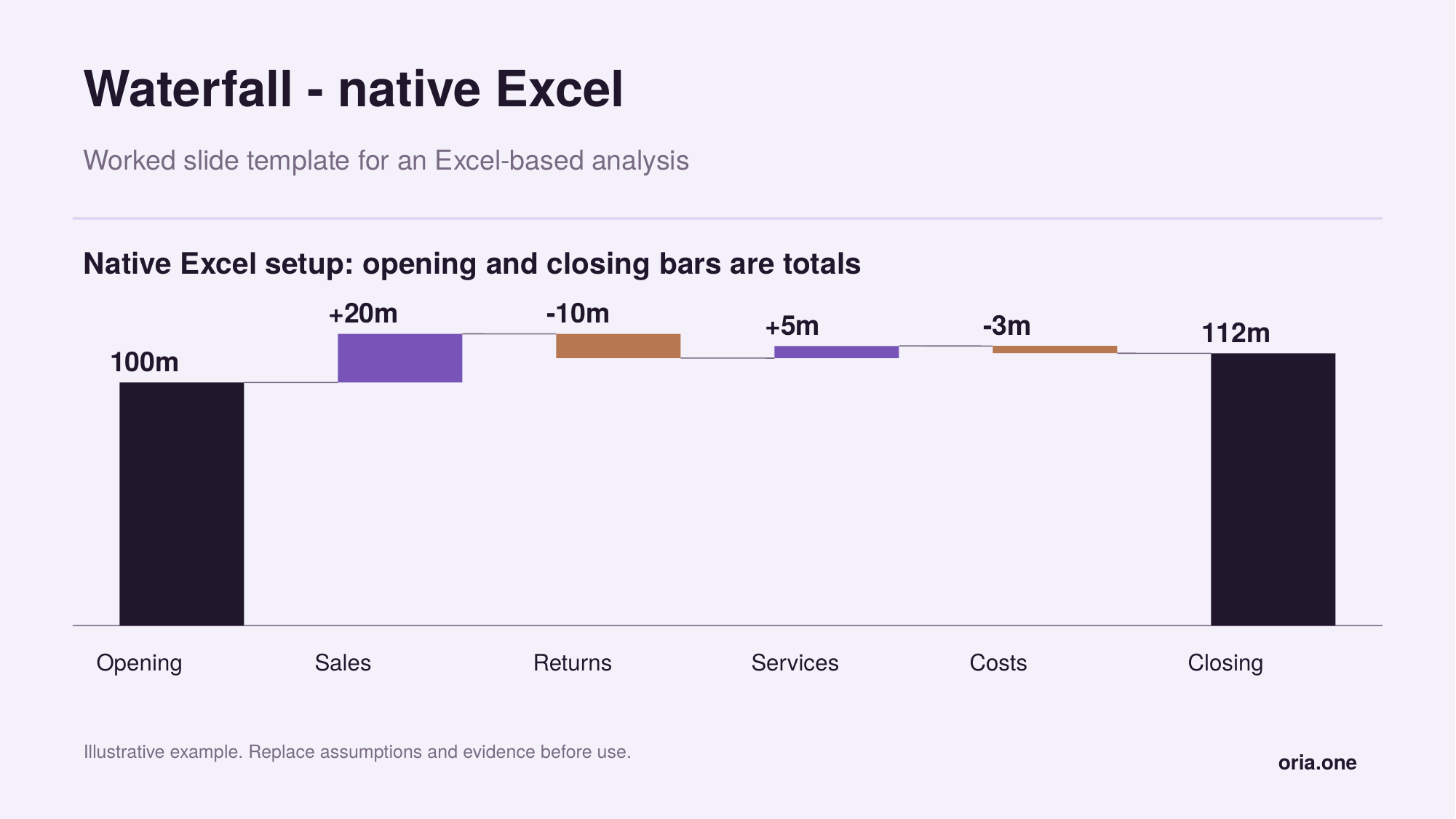

Waterfall - native Excel
Worked slide template for an Excel-based analysis

Native Excel setup: opening and closing bars are totals
+20m
-10m
+5m
-3m
112m

100m

Opening
Sales
Returns
Services
Costs
Closing
Illustrative example. Replace assumptions and evidence before use.
oria.one